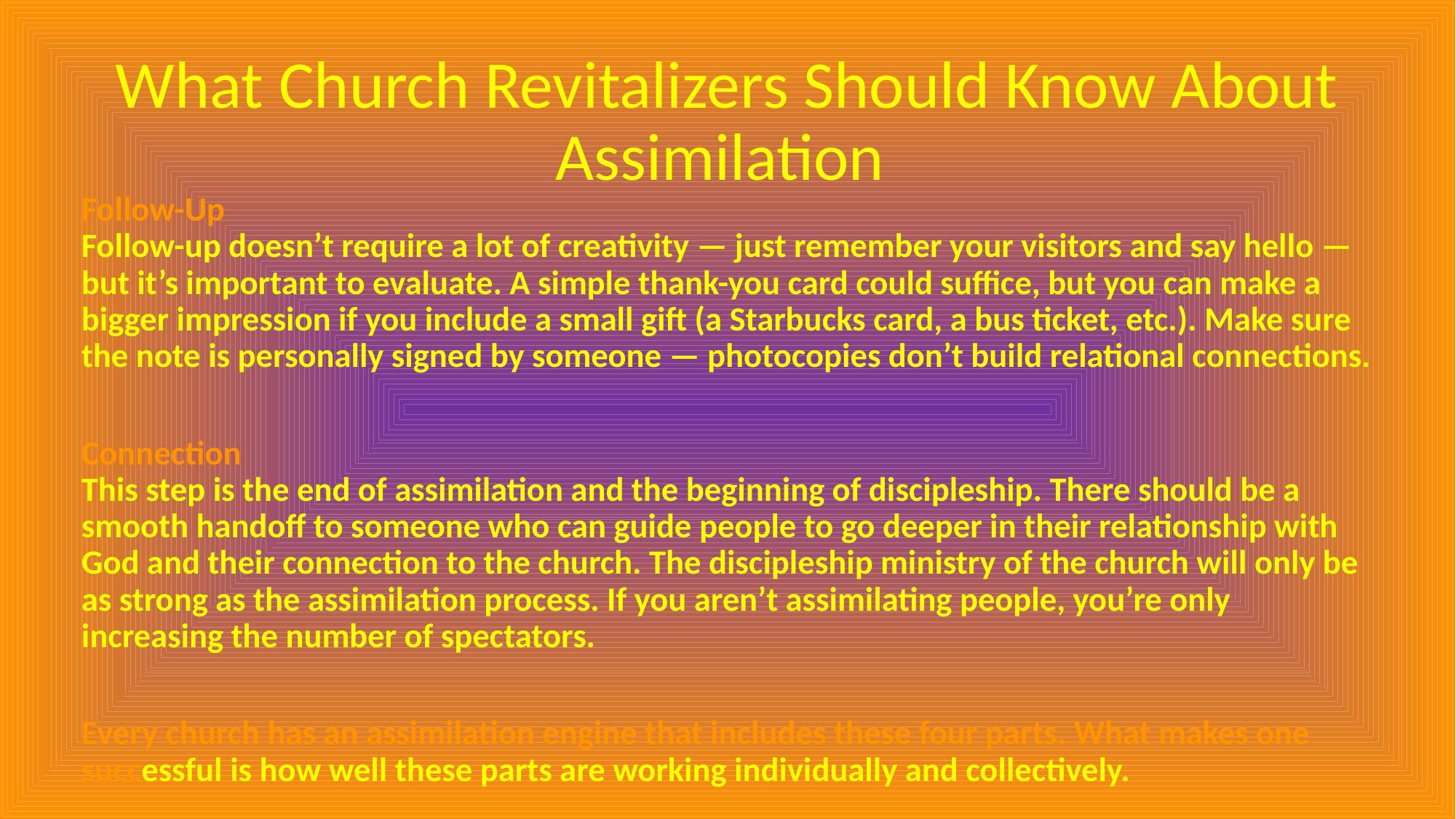

# What Church Revitalizers Should Know About Assimilation
Follow-Up
Follow-up doesn’t require a lot of creativity — just remember your visitors and say hello — but it’s important to evaluate. A simple thank-you card could suffice, but you can make a bigger impression if you include a small gift (a Starbucks card, a bus ticket, etc.). Make sure the note is personally signed by someone — photocopies don’t build relational connections.

Connection
This step is the end of assimilation and the beginning of discipleship. There should be a smooth handoff to someone who can guide people to go deeper in their relationship with God and their connection to the church. The discipleship ministry of the church will only be as strong as the assimilation process. If you aren’t assimilating people, you’re only increasing the number of spectators.

Every church has an assimilation engine that includes these four parts. What makes one successful is how well these parts are working individually and collectively.